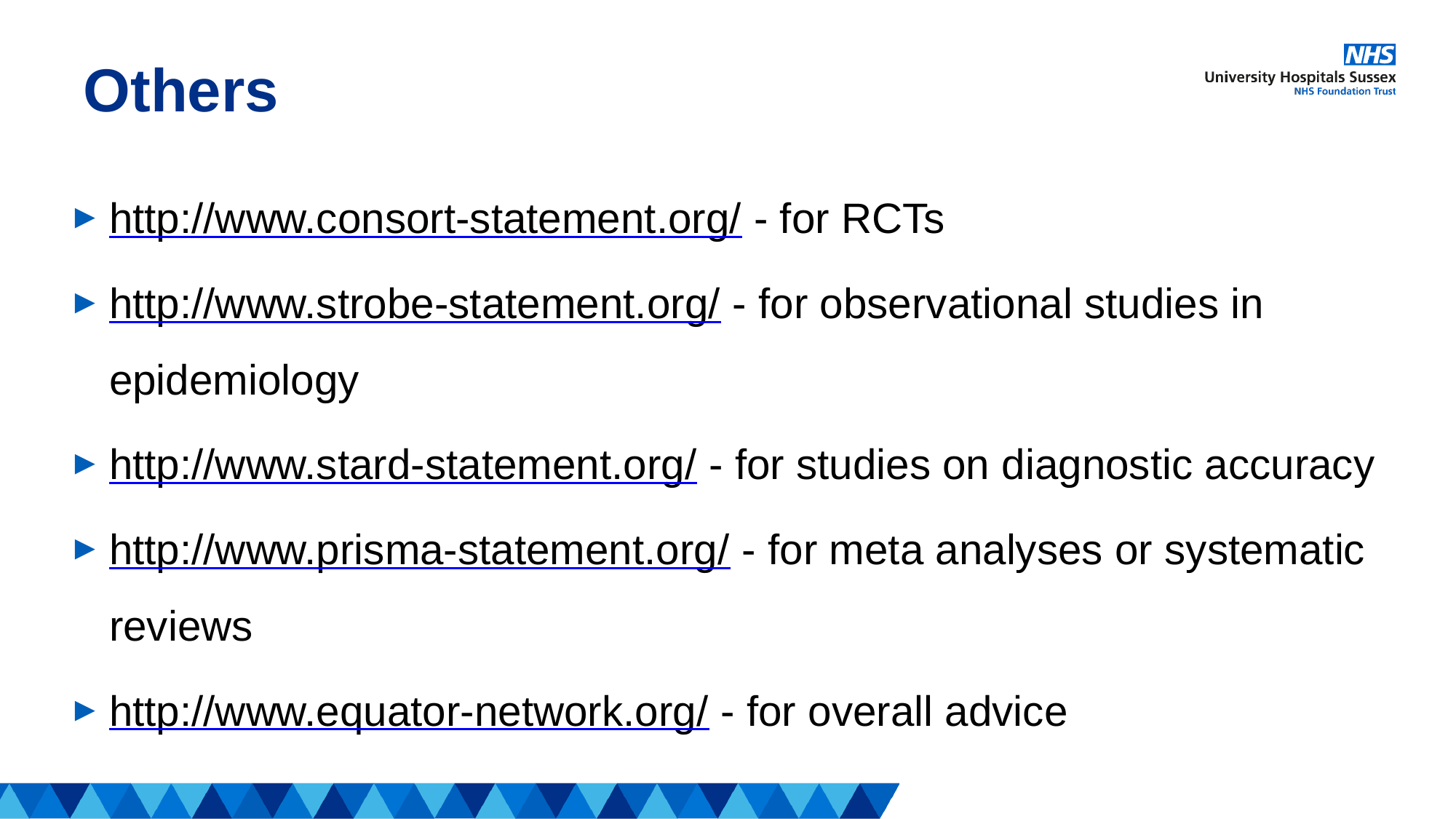

# Others
http://www.consort-statement.org/ - for RCTs
http://www.strobe-statement.org/ - for observational studies in epidemiology
http://www.stard-statement.org/ - for studies on diagnostic accuracy
http://www.prisma-statement.org/ - for meta analyses or systematic reviews
http://www.equator-network.org/ - for overall advice